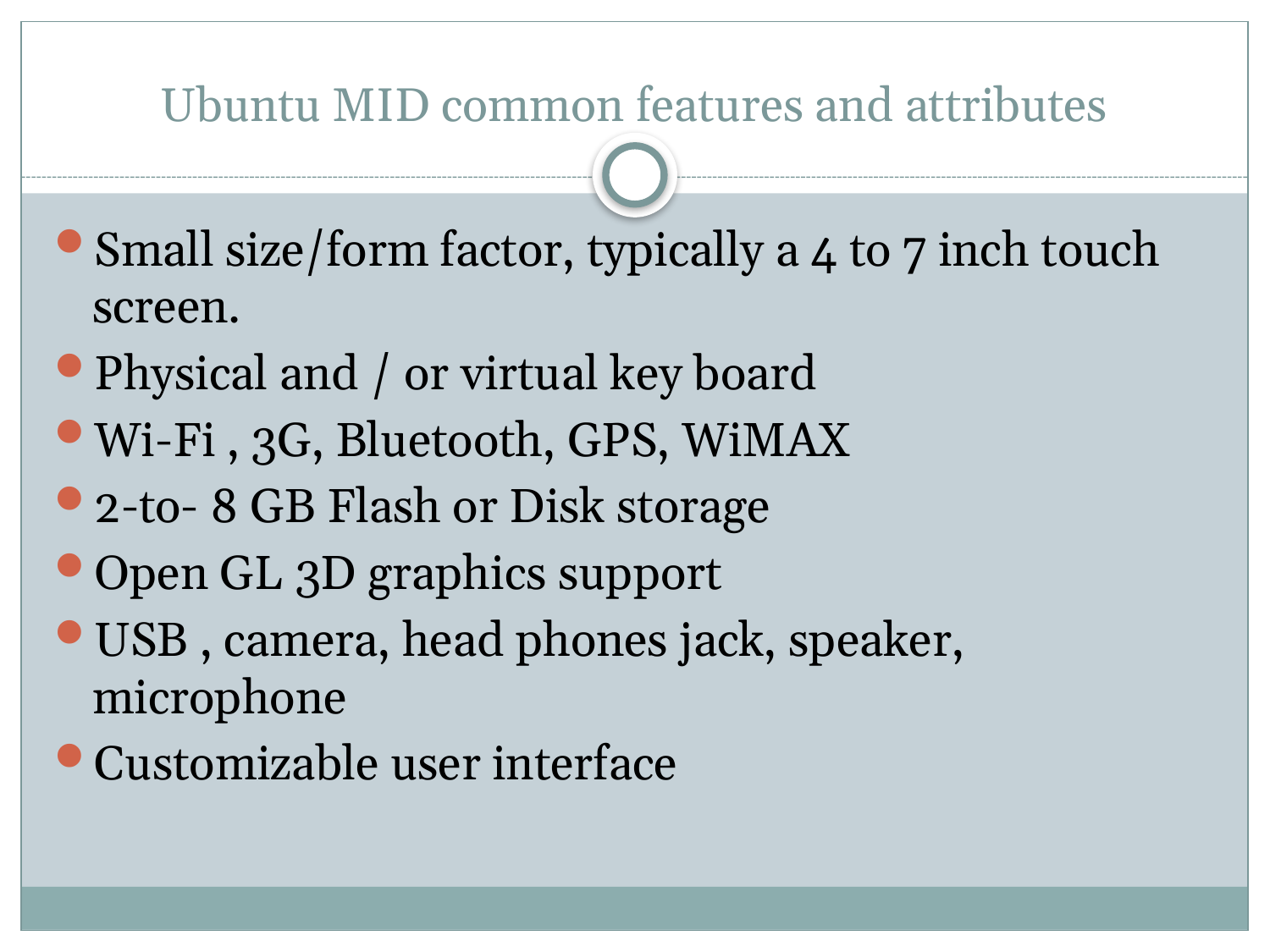

# Ubuntu MID common features and attributes
Small size/form factor, typically a 4 to 7 inch touch screen.
Physical and / or virtual key board
Wi-Fi , 3G, Bluetooth, GPS, WiMAX
2-to- 8 GB Flash or Disk storage
Open GL 3D graphics support
USB , camera, head phones jack, speaker, microphone
Customizable user interface